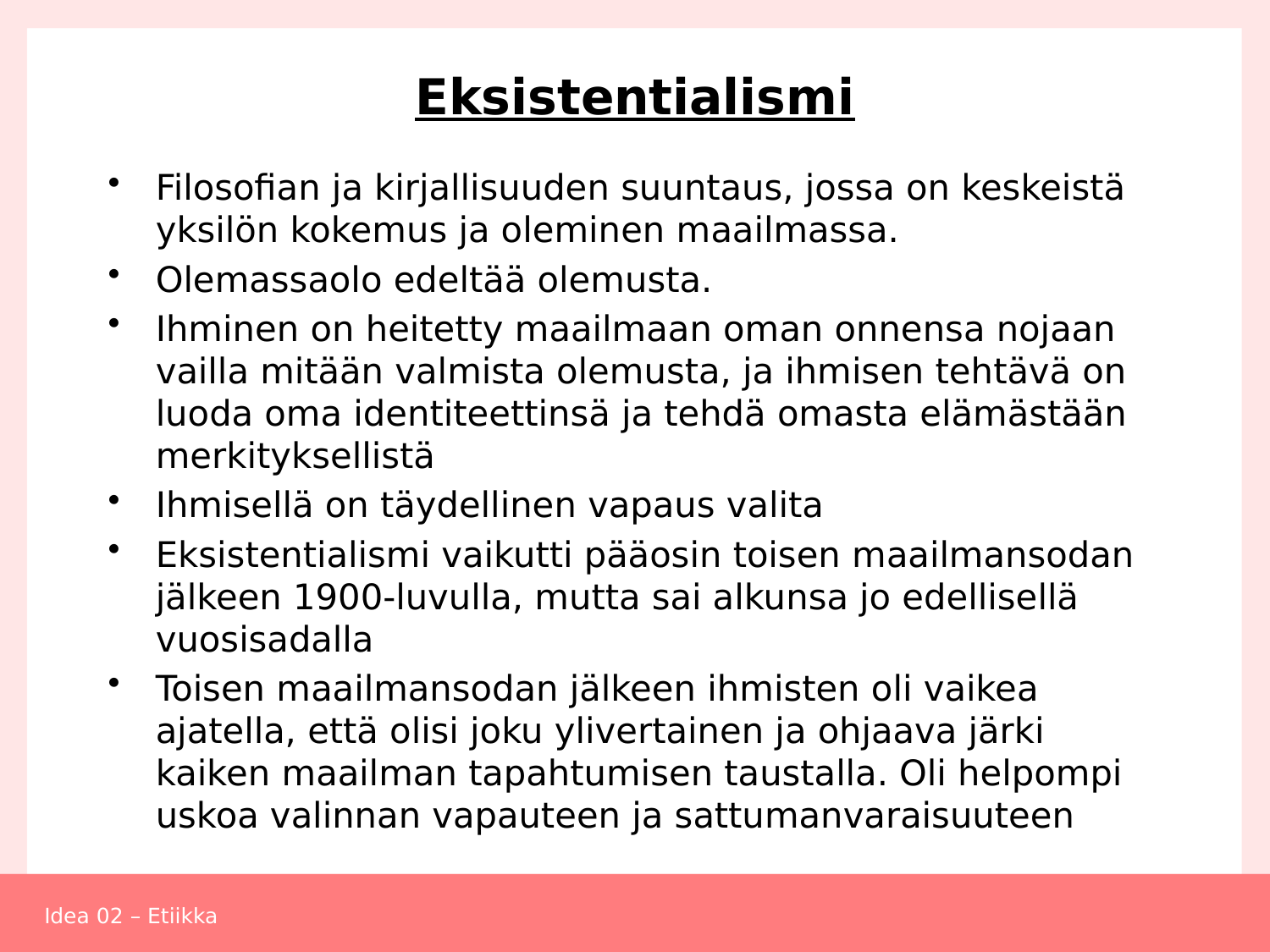

# Eksistentialismi
Filosofian ja kirjallisuuden suuntaus, jossa on keskeistä yksilön kokemus ja oleminen maailmassa.
Olemassaolo edeltää olemusta.
Ihminen on heitetty maailmaan oman onnensa nojaan vailla mitään valmista olemusta, ja ihmisen tehtävä on luoda oma identiteettinsä ja tehdä omasta elämästään merkityksellistä
Ihmisellä on täydellinen vapaus valita
Eksistentialismi vaikutti pääosin toisen maailmansodan jälkeen 1900-luvulla, mutta sai alkunsa jo edellisellä vuosisadalla
Toisen maailmansodan jälkeen ihmisten oli vaikea ajatella, että olisi joku ylivertainen ja ohjaava järki kaiken maailman tapahtumisen taustalla. Oli helpompi uskoa valinnan vapauteen ja sattumanvaraisuuteen